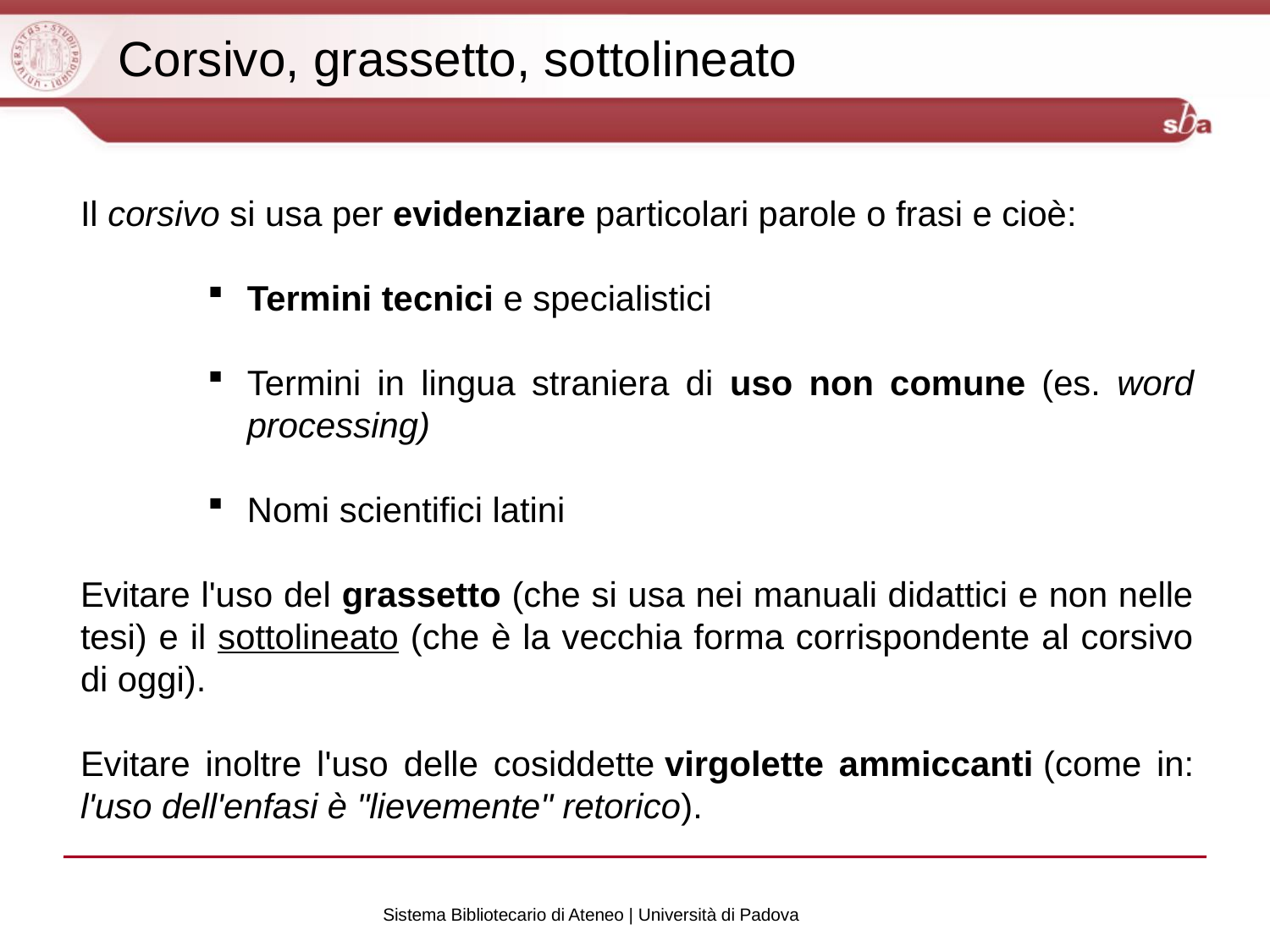

Corsivo, grassetto, sottolineato

Il corsivo si usa per evidenziare particolari parole o frasi e cioè:

Termini tecnici e specialistici

Termini in lingua straniera di uso non comune (es. word processing)

Nomi scientifici latini

Evitare l'uso del grassetto (che si usa nei manuali didattici e non nelle tesi) e il sottolineato (che è la vecchia forma corrispondente al corsivo di oggi).

Evitare inoltre l'uso delle cosiddette virgolette ammiccanti (come in: l'uso dell'enfasi è "lievemente" retorico).
Sistema Bibliotecario di Ateneo | Università di Padova